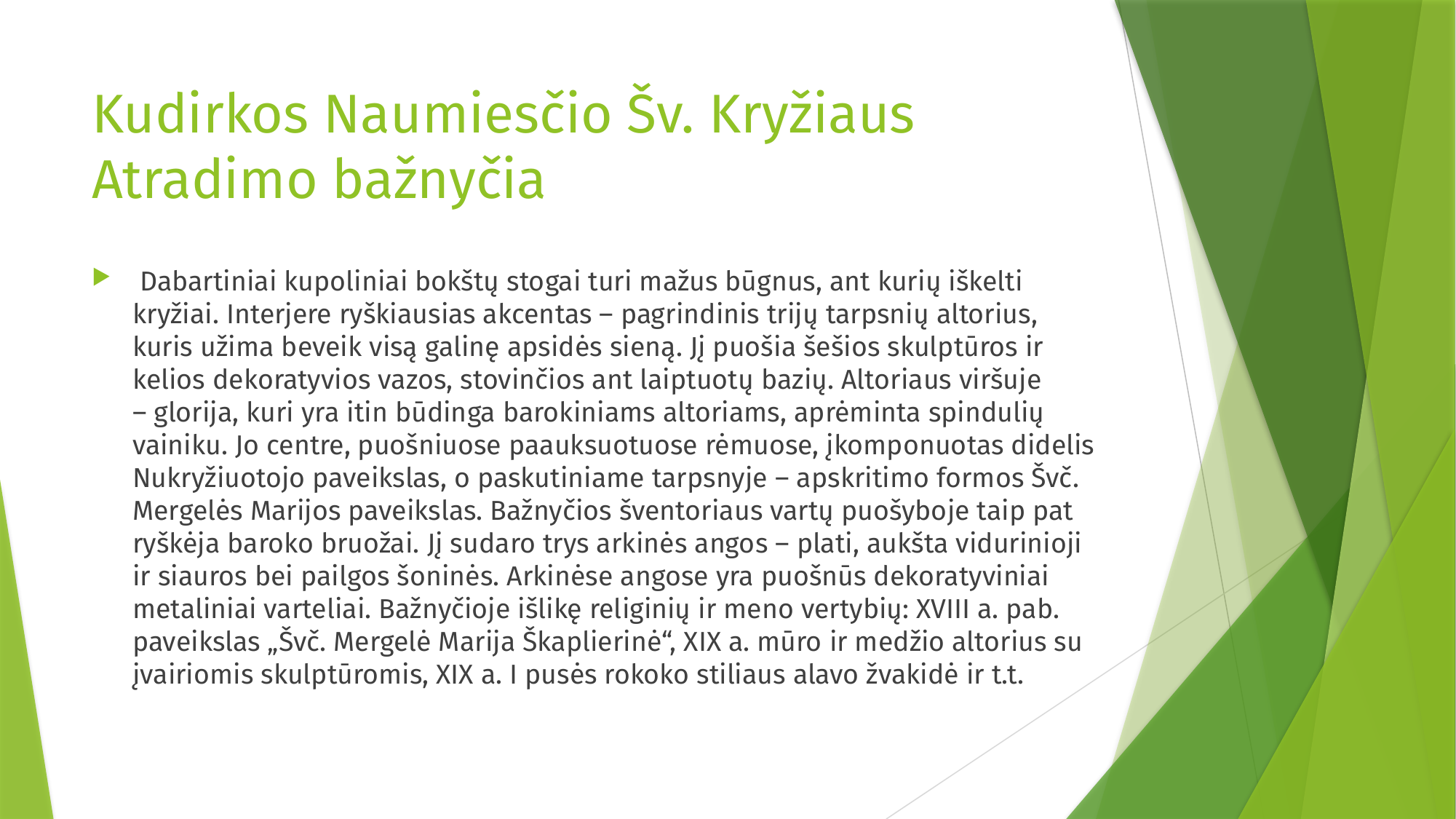

# Kudirkos Naumiesčio Šv. Kryžiaus Atradimo bažnyčia
 Dabartiniai kupoliniai bokštų stogai turi mažus būgnus, ant kurių iškelti kryžiai. Interjere ryškiausias akcentas – pagrindinis trijų tarpsnių altorius, kuris užima beveik visą galinę apsidės sieną. Jį puošia šešios skulptūros ir kelios dekoratyvios vazos, stovinčios ant laiptuotų bazių. Altoriaus viršuje – glorija, kuri yra itin būdinga barokiniams altoriams, aprėminta spindulių vainiku. Jo centre, puošniuose paauksuotuose rėmuose, įkomponuotas didelis Nukryžiuotojo paveikslas, o paskutiniame tarpsnyje – apskritimo formos Švč. Mergelės Marijos paveikslas. Bažnyčios šventoriaus vartų puošyboje taip pat  ryškėja baroko bruožai. Jį sudaro trys arkinės angos – plati, aukšta vidurinioji ir siauros bei pailgos šoninės. Arkinėse angose yra puošnūs dekoratyviniai metaliniai varteliai. Bažnyčioje išlikę religinių ir meno vertybių: XVIII a. pab. paveikslas „Švč. Mergelė Marija Škaplierinė“, XIX a. mūro ir medžio altorius su įvairiomis skulptūromis, XIX a. I pusės rokoko stiliaus alavo žvakidė ir t.t.